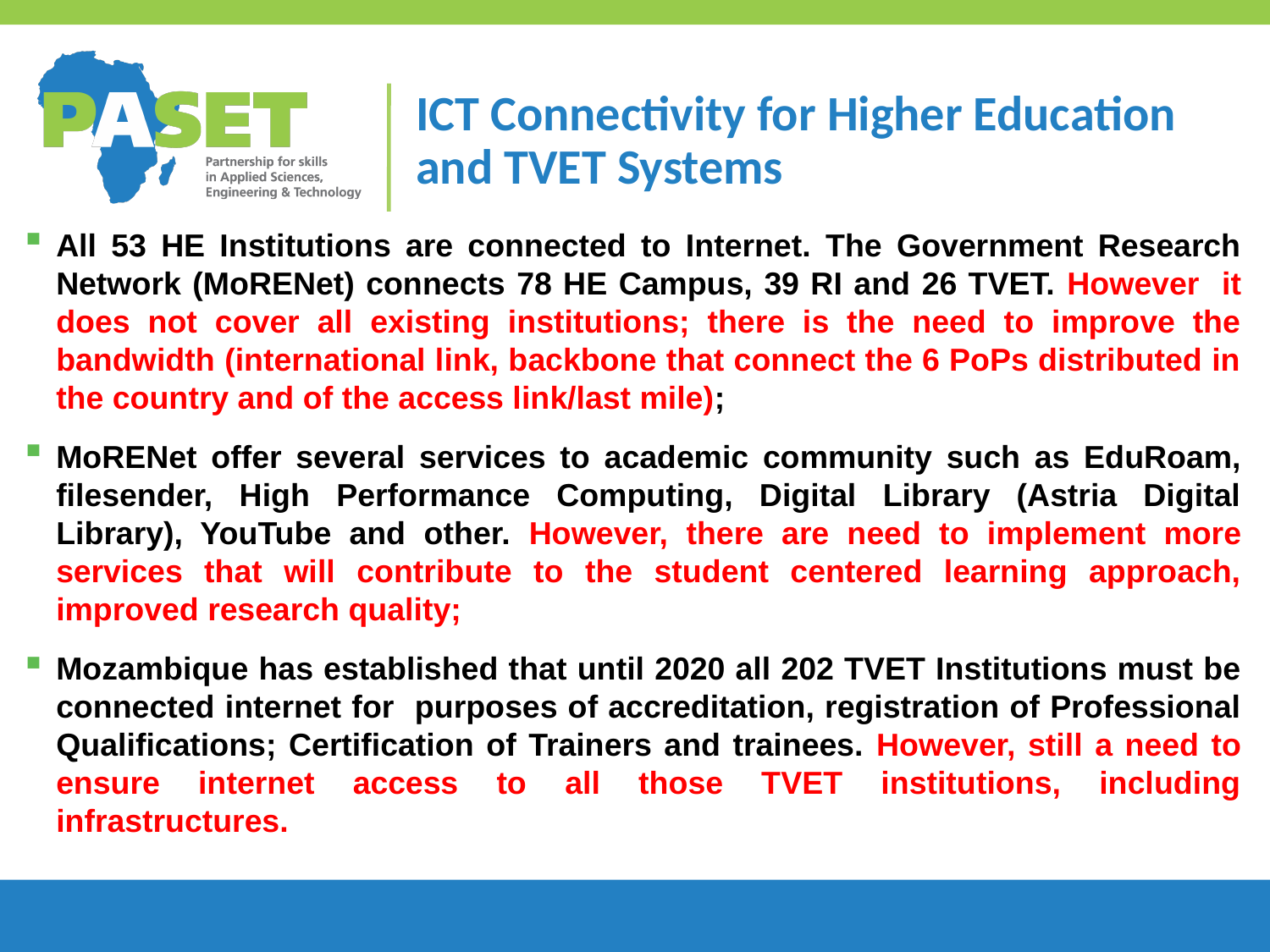

# ICT Connectivity for Higher Education and TVET Systems
All 53 HE Institutions are connected to Internet. The Government Research Network (MoRENet) connects 78 HE Campus, 39 RI and 26 TVET. However  it does not cover all existing institutions; there is the need to improve the bandwidth (international link, backbone that connect the 6 PoPs distributed in the country and of the access link/last mile);
MoRENet offer several services to academic community such as EduRoam, filesender, High Performance Computing, Digital Library (Astria Digital Library), YouTube and other. However, there are need to implement more services that will contribute to the student centered learning approach, improved research quality;
Mozambique has established that until 2020 all 202 TVET Institutions must be connected internet for  purposes of accreditation, registration of Professional Qualifications; Certification of Trainers and trainees. However, still a need to ensure internet access to all those TVET institutions, including infrastructures.